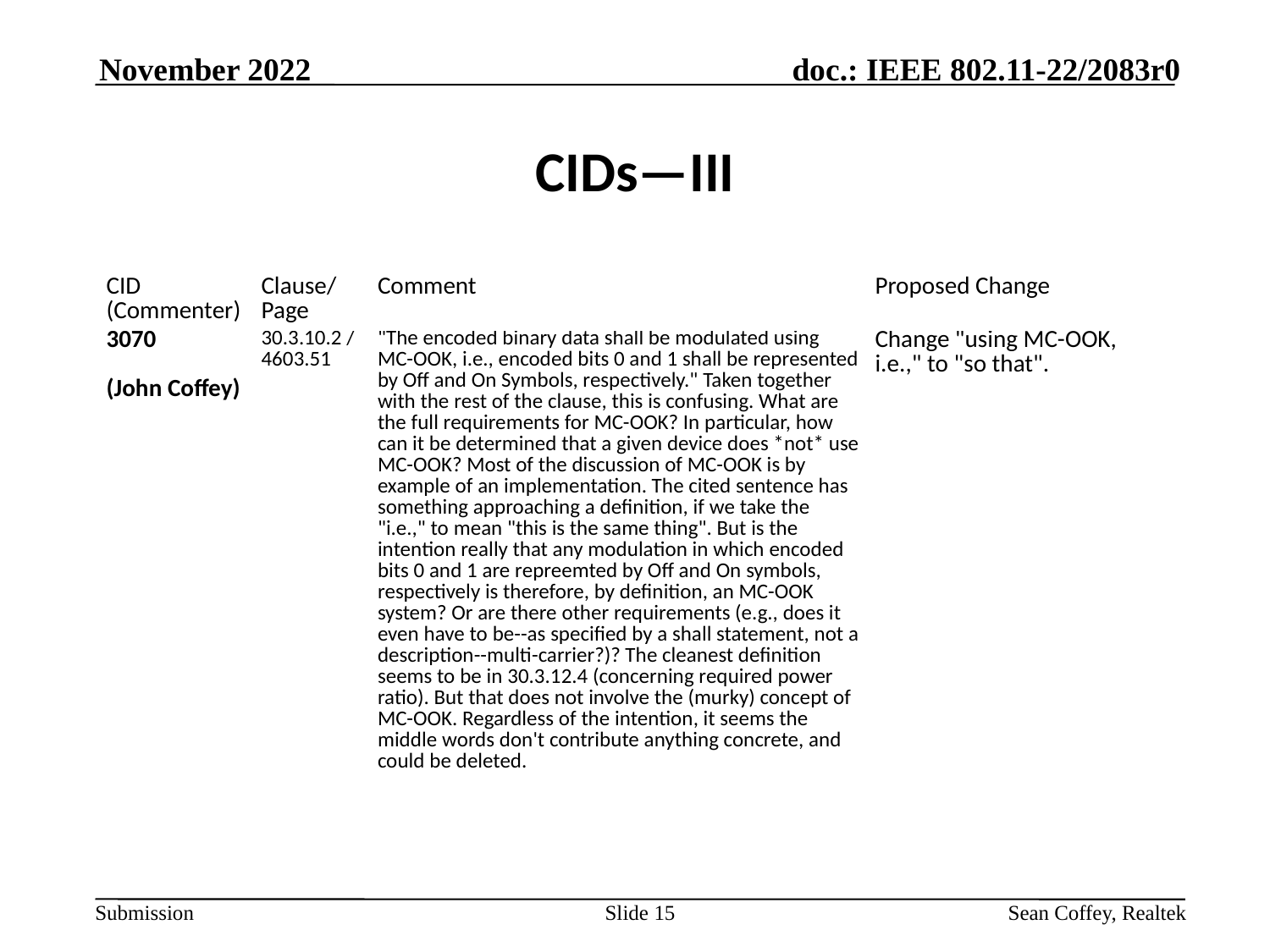

November 2022
# CIDs—III

| CID (Commenter) | Clause/ Page | Comment | Proposed Change |
| --- | --- | --- | --- |
| 3070   (John Coffey) | 30.3.10.2 / 4603.51 | "The encoded binary data shall be modulated using MC-OOK, i.e., encoded bits 0 and 1 shall be represented by Off and On Symbols, respectively." Taken together with the rest of the clause, this is confusing. What are the full requirements for MC-OOK? In particular, how can it be determined that a given device does \*not\* use MC-OOK? Most of the discussion of MC-OOK is by example of an implementation. The cited sentence has something approaching a definition, if we take the "i.e.," to mean "this is the same thing". But is the intention really that any modulation in which encoded bits 0 and 1 are repreemted by Off and On symbols, respectively is therefore, by definition, an MC-OOK system? Or are there other requirements (e.g., does it even have to be--as specified by a shall statement, not a description--multi-carrier?)? The cleanest definition seems to be in 30.3.12.4 (concerning required power ratio). But that does not involve the (murky) concept of MC-OOK. Regardless of the intention, it seems the middle words don't contribute anything concrete, and could be deleted. | Change "using MC-OOK, i.e.," to "so that". |
Slide 15
Sean Coffey, Realtek